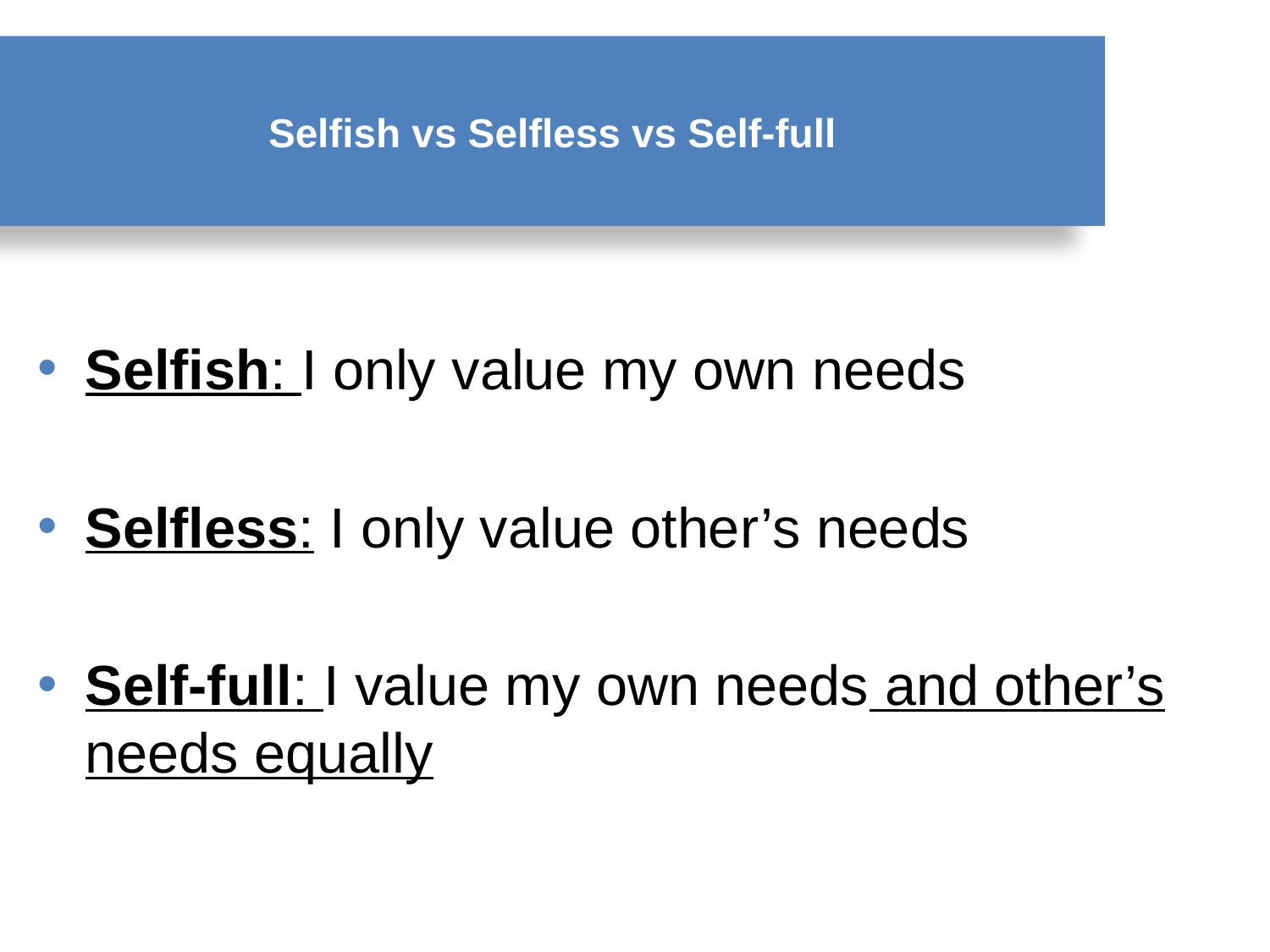

# Selfish vs Selfless vs Self-full

Selfish: I only value my own needs

Selfless: I only value other’s needs

Self-full: I value my own needs and other’s needs equally